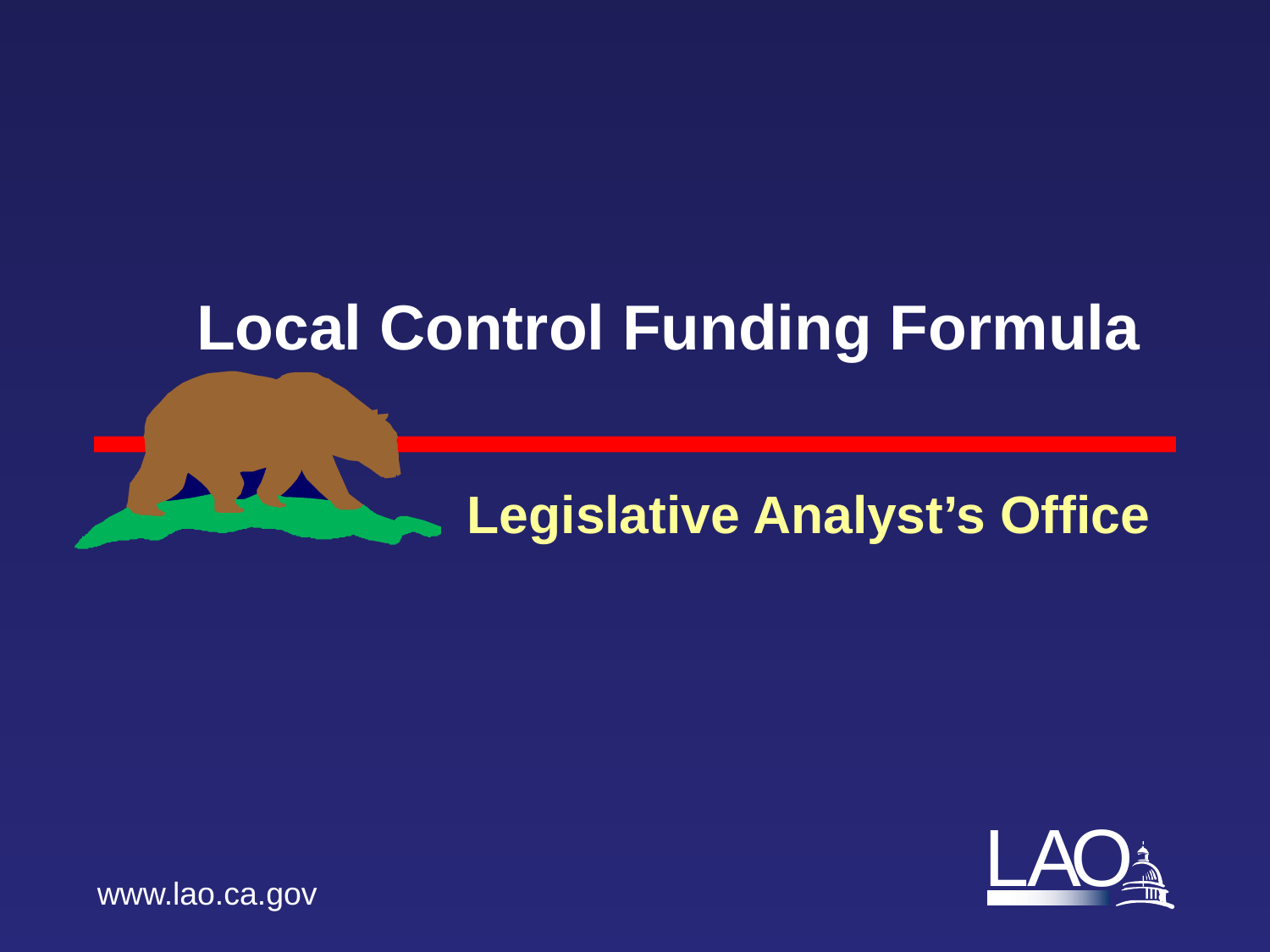

# Local Control Funding Formula
Legislative Analyst’s Office
www.lao.ca.gov